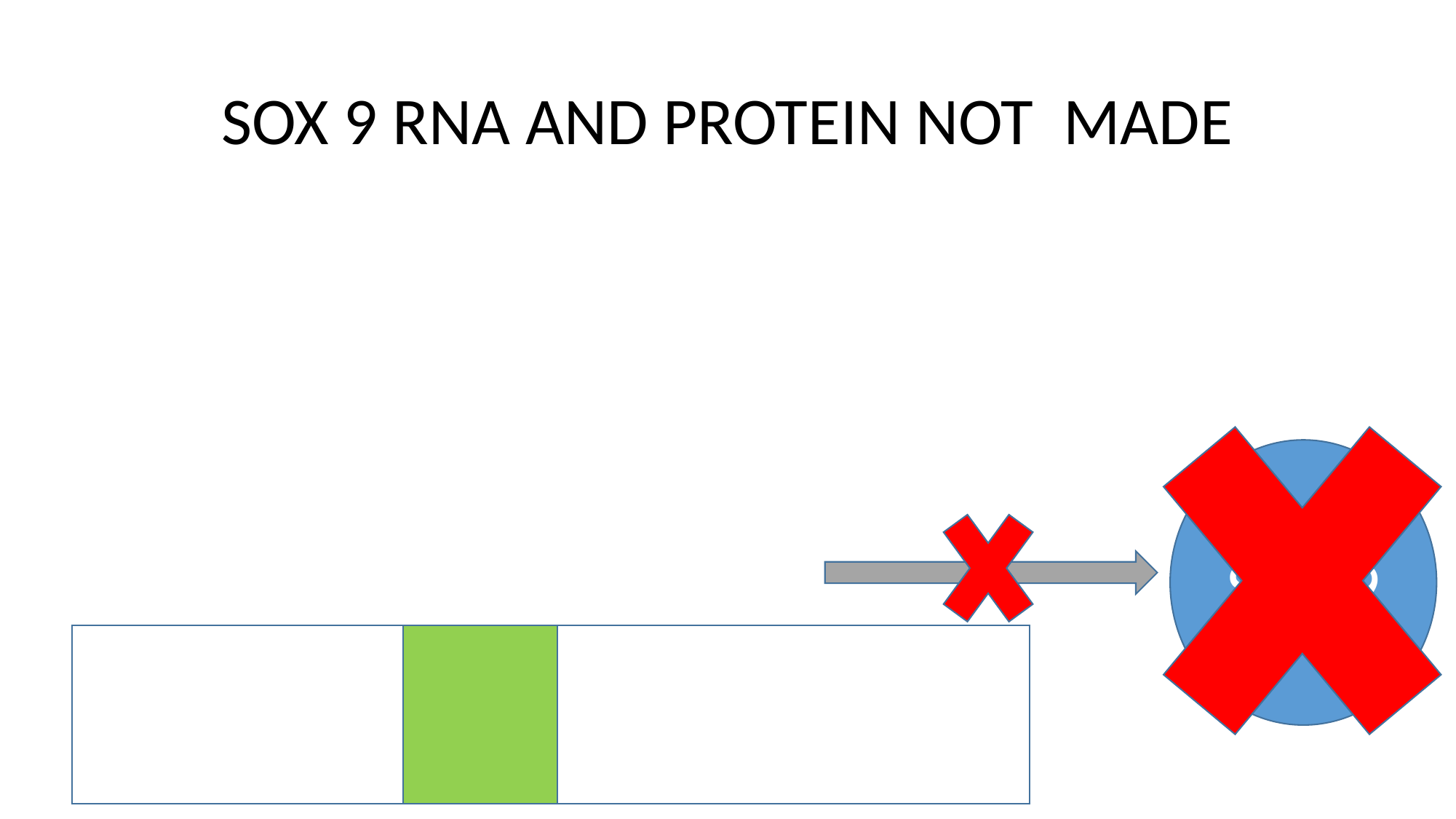

# SOX 9 RNA AND PROTEIN NOT  MADE

SOX9